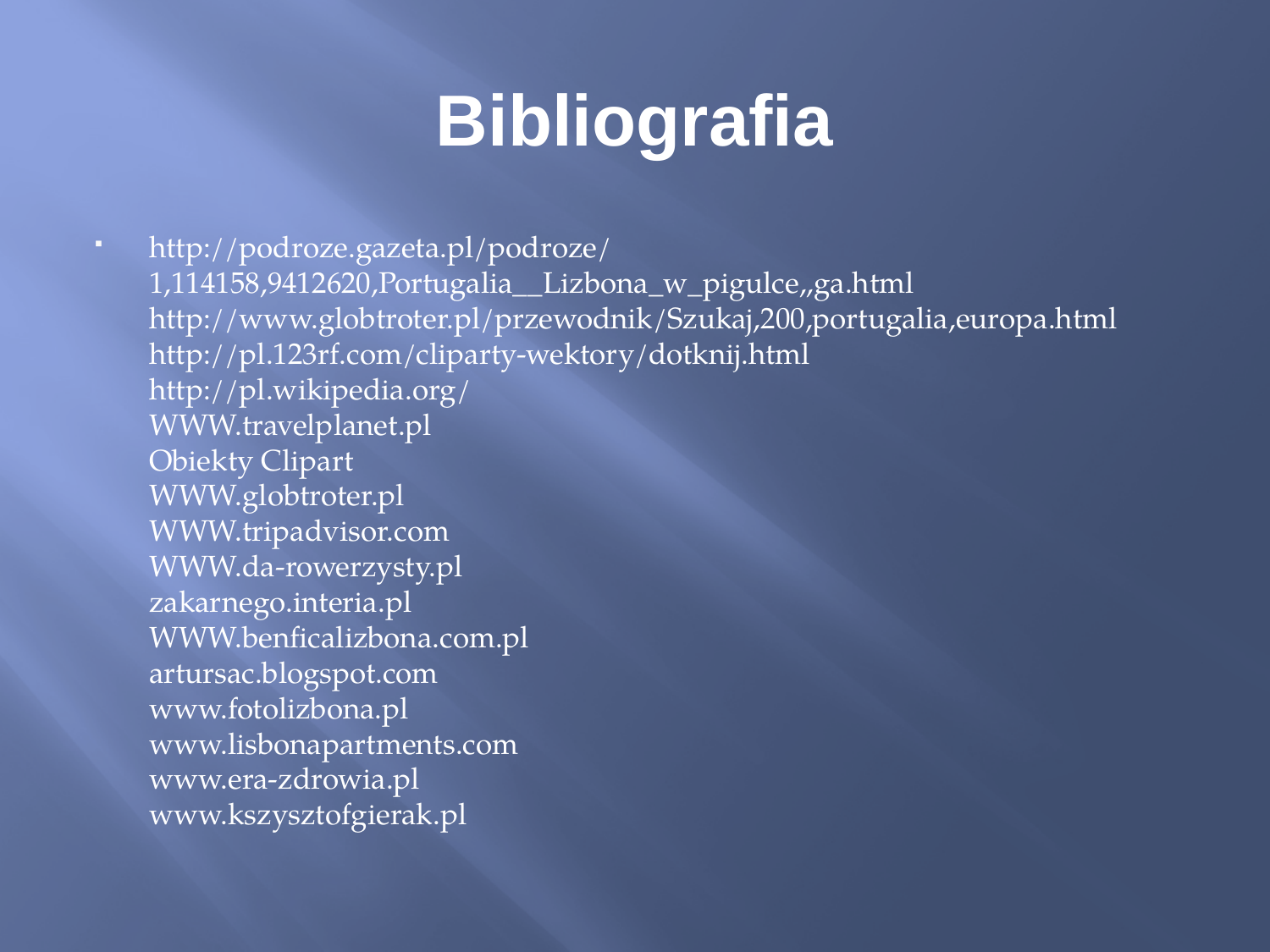

# Bibliografia
http://podroze.gazeta.pl/podroze/1,114158,9412620,Portugalia__Lizbona_w_pigulce,,ga.html
http://www.globtroter.pl/przewodnik/Szukaj,200,portugalia,europa.html
http://pl.123rf.com/cliparty-wektory/dotknij.html
http://pl.wikipedia.org/
WWW.travelplanet.pl
Obiekty Clipart
WWW.globtroter.pl
WWW.tripadvisor.com
WWW.da-rowerzysty.pl
zakarnego.interia.pl
WWW.benficalizbona.com.pl
artursac.blogspot.com
www.fotolizbona.pl
www.lisbonapartments.com
www.era-zdrowia.pl
www.kszysztofgierak.pl